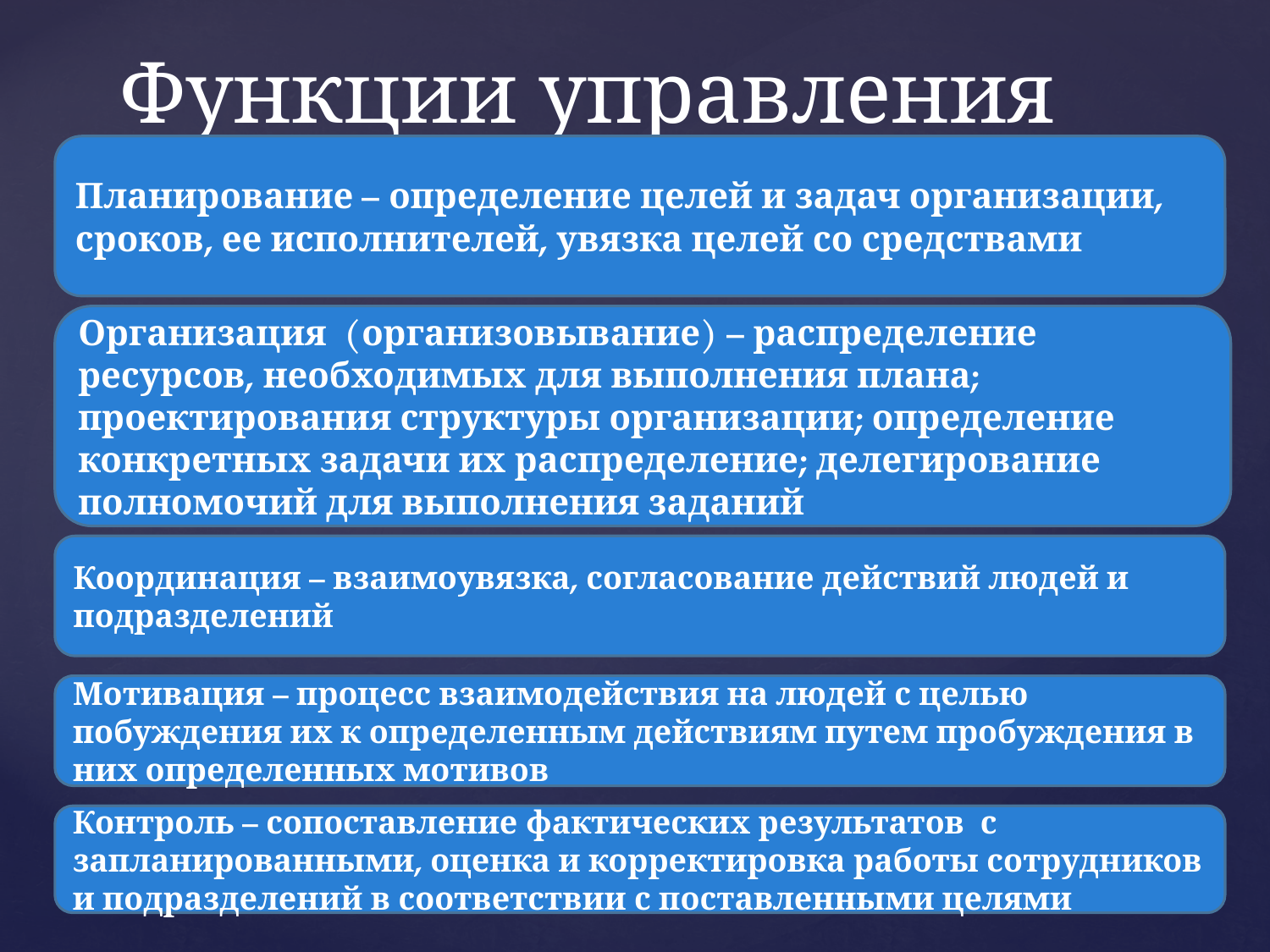

# Функции управления
Планирование – определение целей и задач организации, сроков, ее исполнителей, увязка целей со средствами
Организация  (организовывание) – распределение ресурсов, необходимых для выполнения плана; проектирования структуры организации; определение конкретных задачи их распределение; делегирование полномочий для выполнения заданий
Координация – взаимоувязка, согласование действий людей и подразделений
Мотивация – процесс взаимодействия на людей с целью побуждения их к определенным действиям путем пробуждения в них определенных мотивов
Контроль – сопоставление фактических результатов  с запланированными, оценка и корректировка работы сотрудников и подразделений в соответствии с поставленными целями